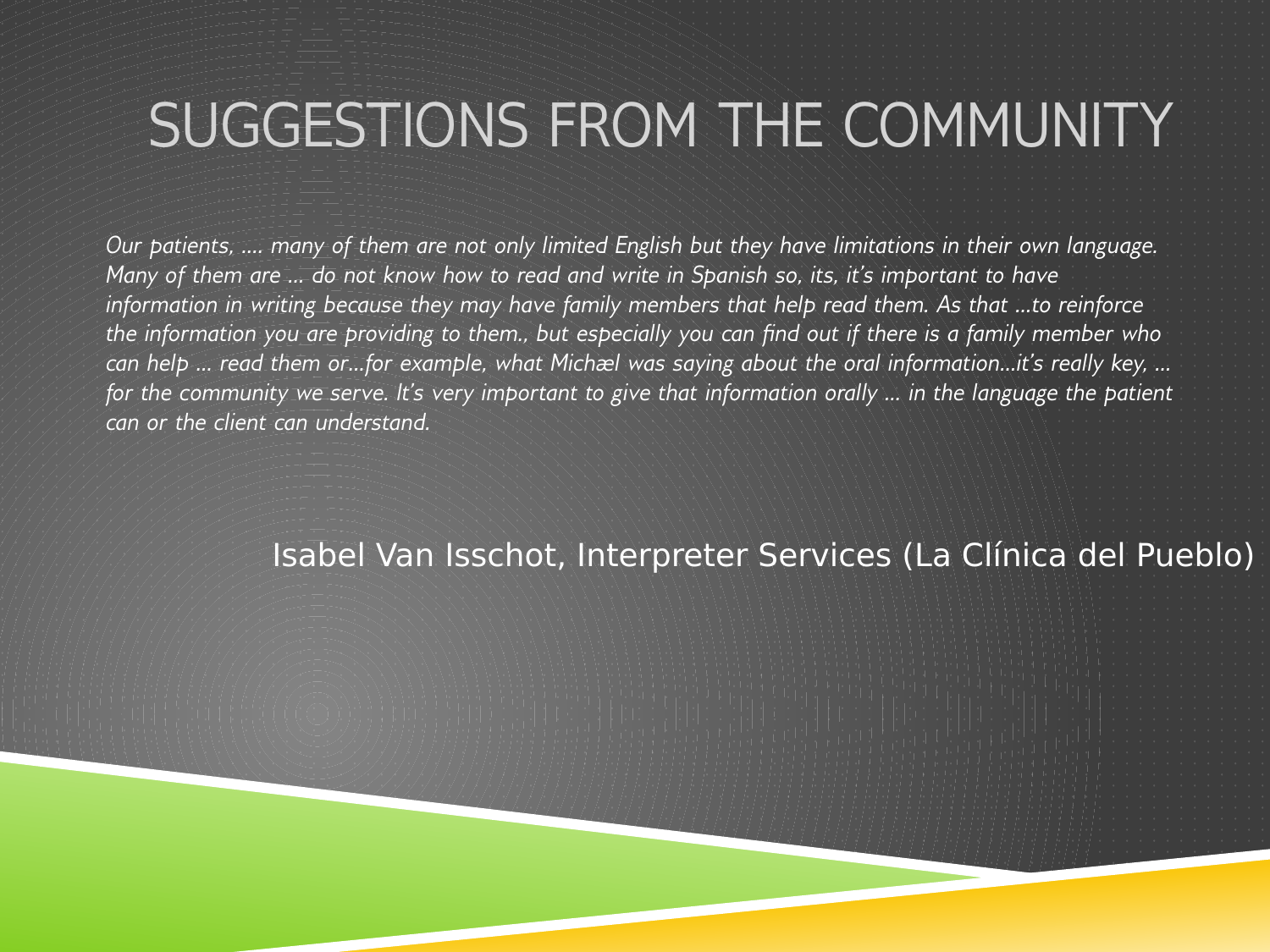

# Suggestions from the Community
Our patients, …. many of them are not only limited English but they have limitations in their own language. Many of them are … do not know how to read and write in Spanish so, its, it’s important to have information in writing because they may have family members that help read them. As that …to reinforce the information you are providing to them., but especially you can find out if there is a family member who can help … read them or…for example, what Michael was saying about the oral information…it’s really key, … for the community we serve. It’s very important to give that information orally … in the language the patient can or the client can understand.

Isabel Van Isschot, Interpreter Services (La Clínica del Pueblo)